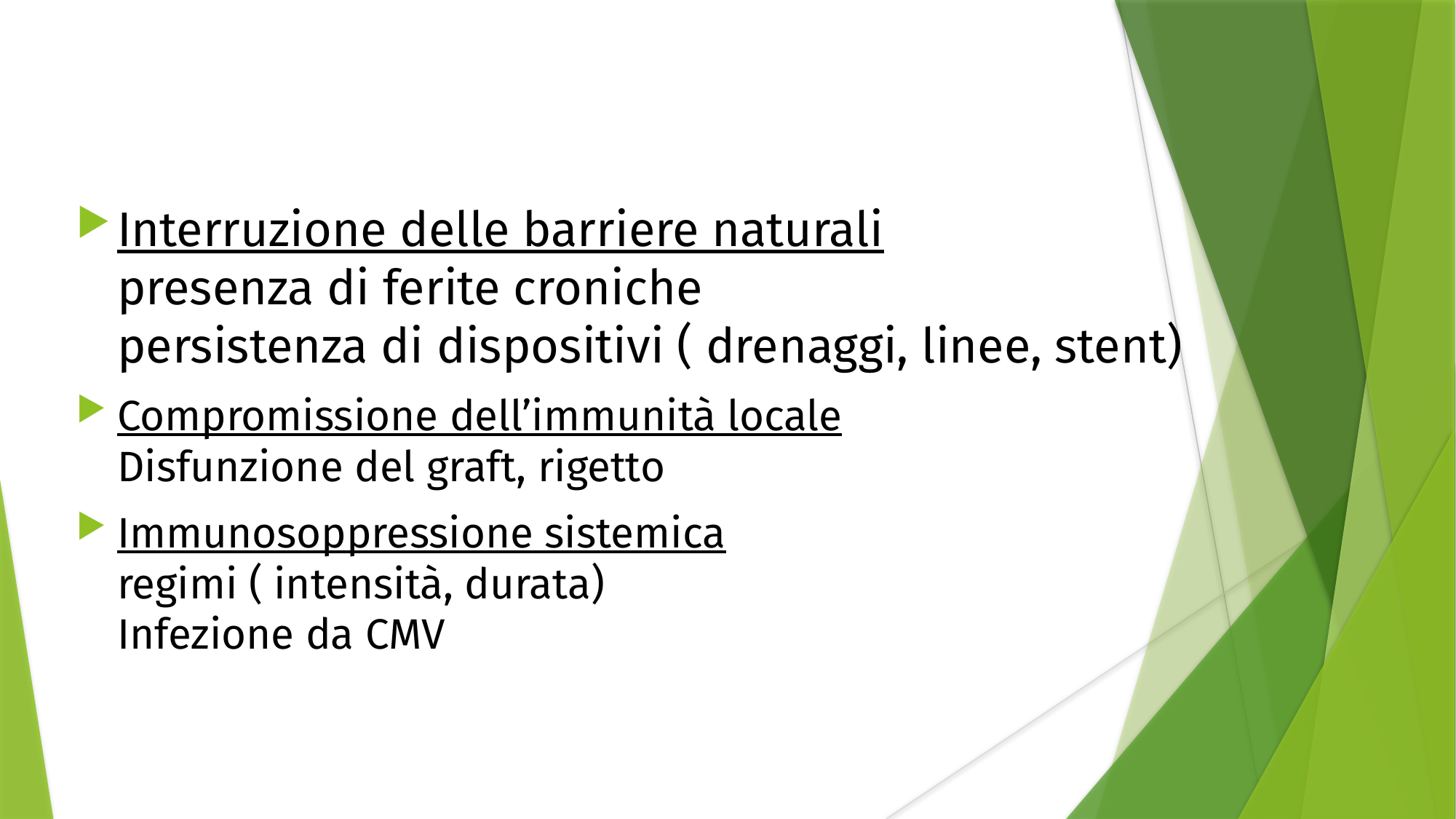

#
Interruzione delle barriere naturali
presenza di ferite croniche
persistenza di dispositivi ( drenaggi, linee, stent)
Compromissione dell’immunità locale
Disfunzione del graft, rigetto
Immunosoppressione sistemica
regimi ( intensità, durata)
Infezione da CMV